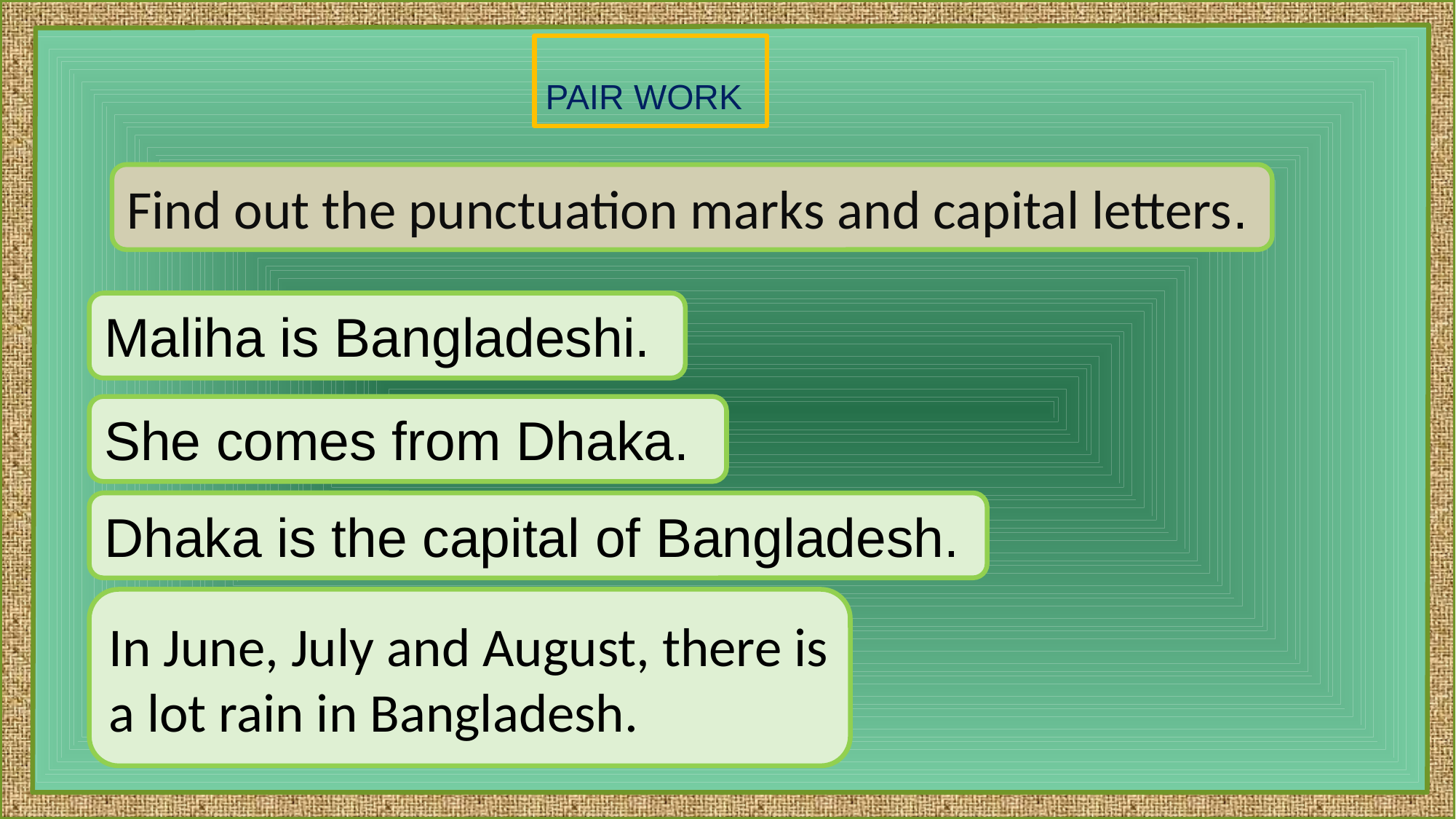

Pair work
Find out the punctuation marks and capital letters.
Maliha is Bangladeshi.
She comes from Dhaka.
Dhaka is the capital of Bangladesh.
In June, July and August, there is a lot rain in Bangladesh.